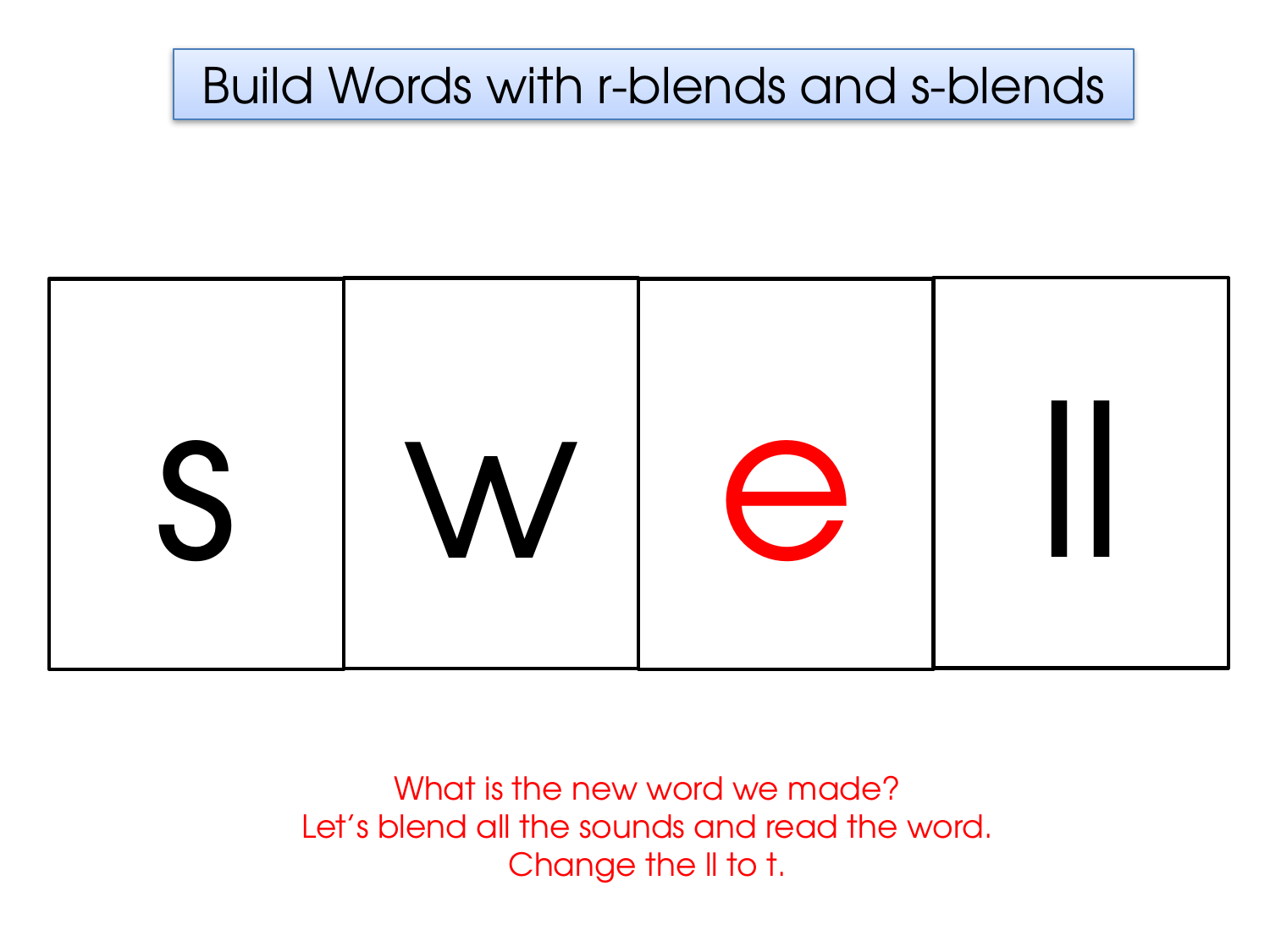

Build Words with r-blends and s-blends
ll
w
s
e
What is the new word we made?
Let’s blend all the sounds and read the word.
Change the ll to t.